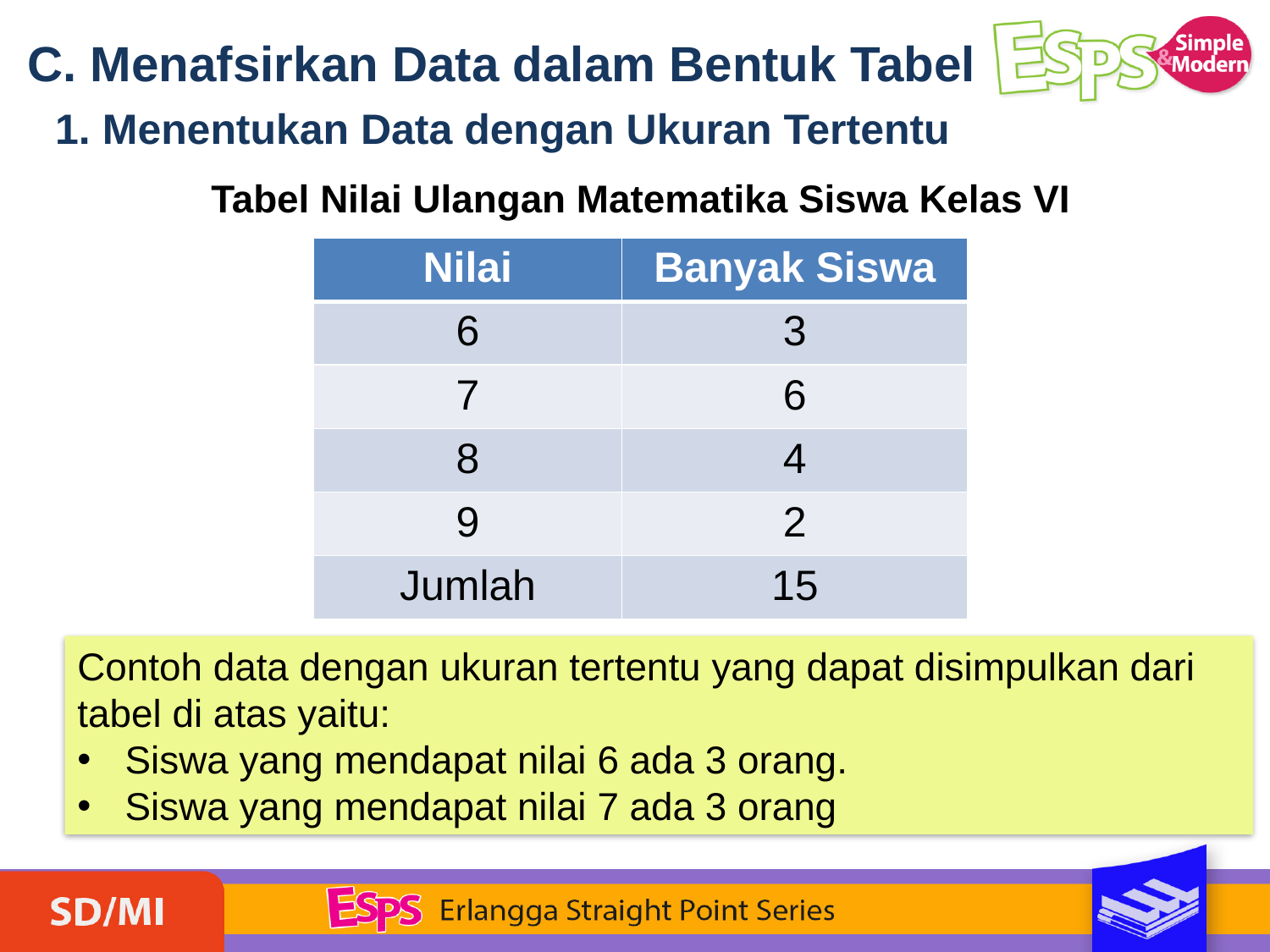

C. Menafsirkan Data dalam Bentuk Tabel
1. Menentukan Data dengan Ukuran Tertentu
Tabel Nilai Ulangan Matematika Siswa Kelas VI
| Nilai | Banyak Siswa |
| --- | --- |
| 6 | 3 |
| 7 | 6 |
| 8 | 4 |
| 9 | 2 |
| Jumlah | 15 |
Contoh data dengan ukuran tertentu yang dapat disimpulkan dari tabel di atas yaitu:
Siswa yang mendapat nilai 6 ada 3 orang.
Siswa yang mendapat nilai 7 ada 3 orang